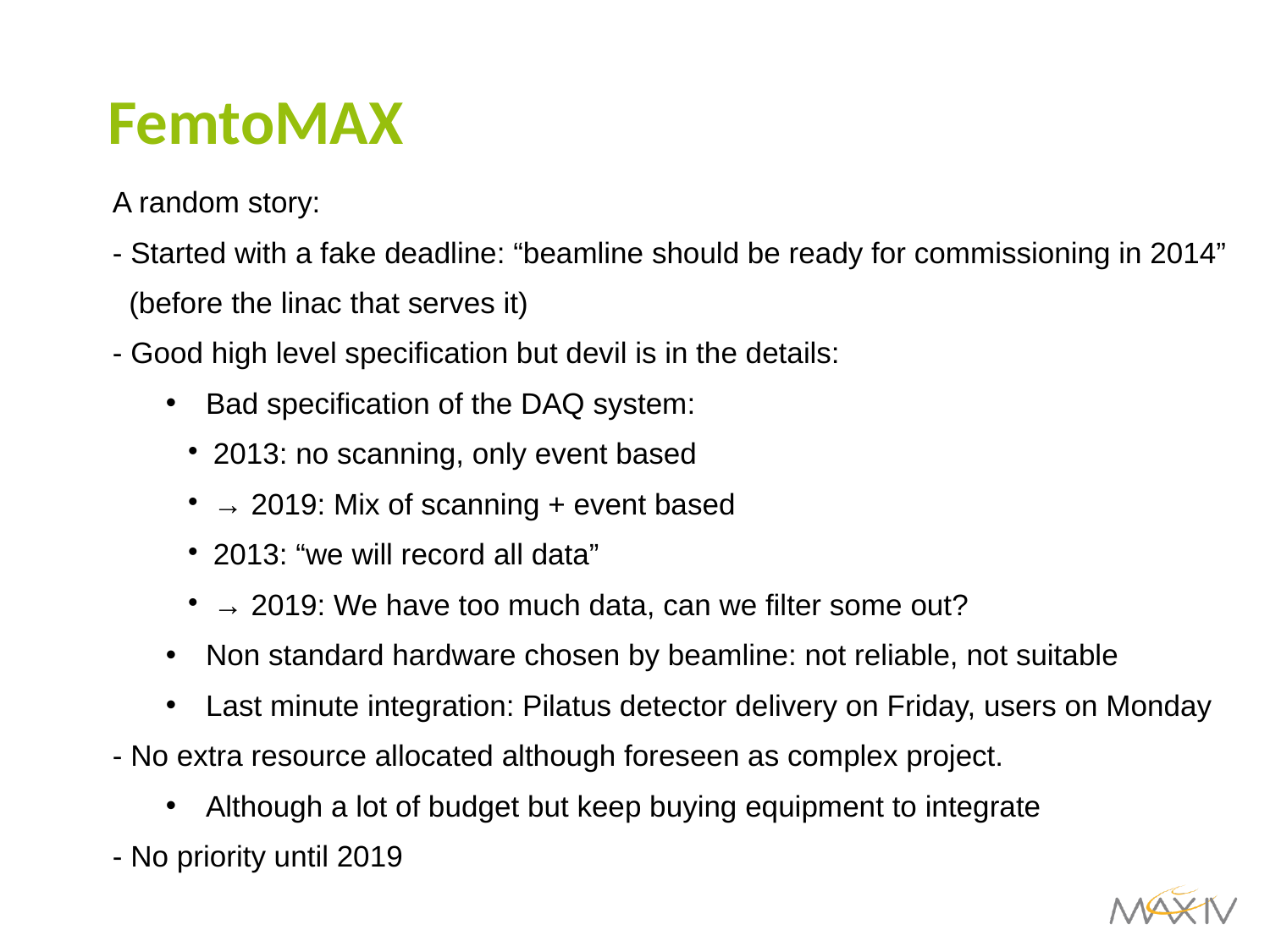

FemtoMAX
A random story:
- Started with a fake deadline: “beamline should be ready for commissioning in 2014”
  (before the linac that serves it)
- Good high level specification but devil is in the details:
Bad specification of the DAQ system:
2013: no scanning, only event based
→ 2019: Mix of scanning + event based
2013: “we will record all data”
→ 2019: We have too much data, can we filter some out?
Non standard hardware chosen by beamline: not reliable, not suitable
Last minute integration: Pilatus detector delivery on Friday, users on Monday
- No extra resource allocated although foreseen as complex project.
Although a lot of budget but keep buying equipment to integrate
- No priority until 2019